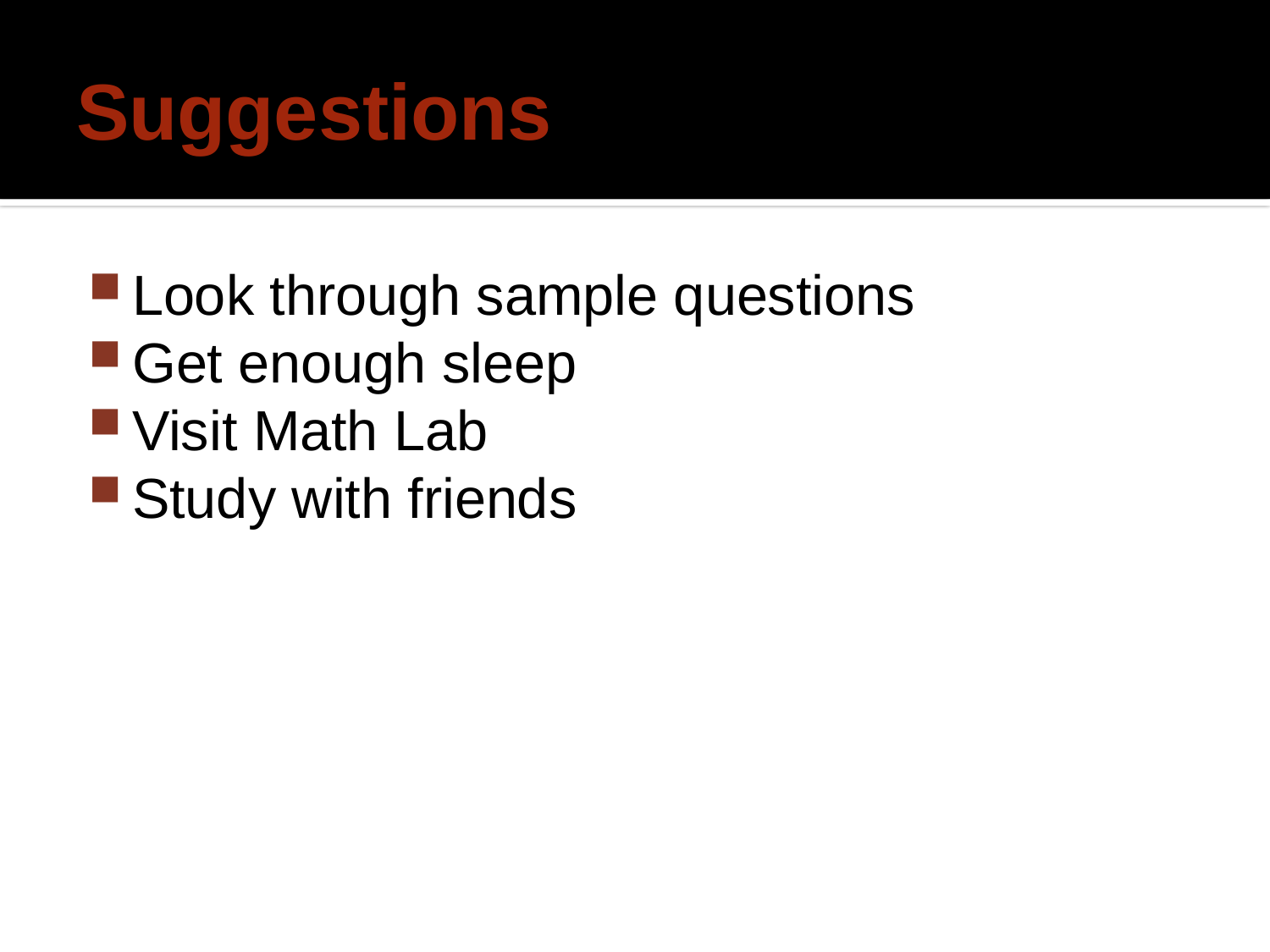

# Suggestions
Look through sample questions
Get enough sleep
Visit Math Lab
Study with friends